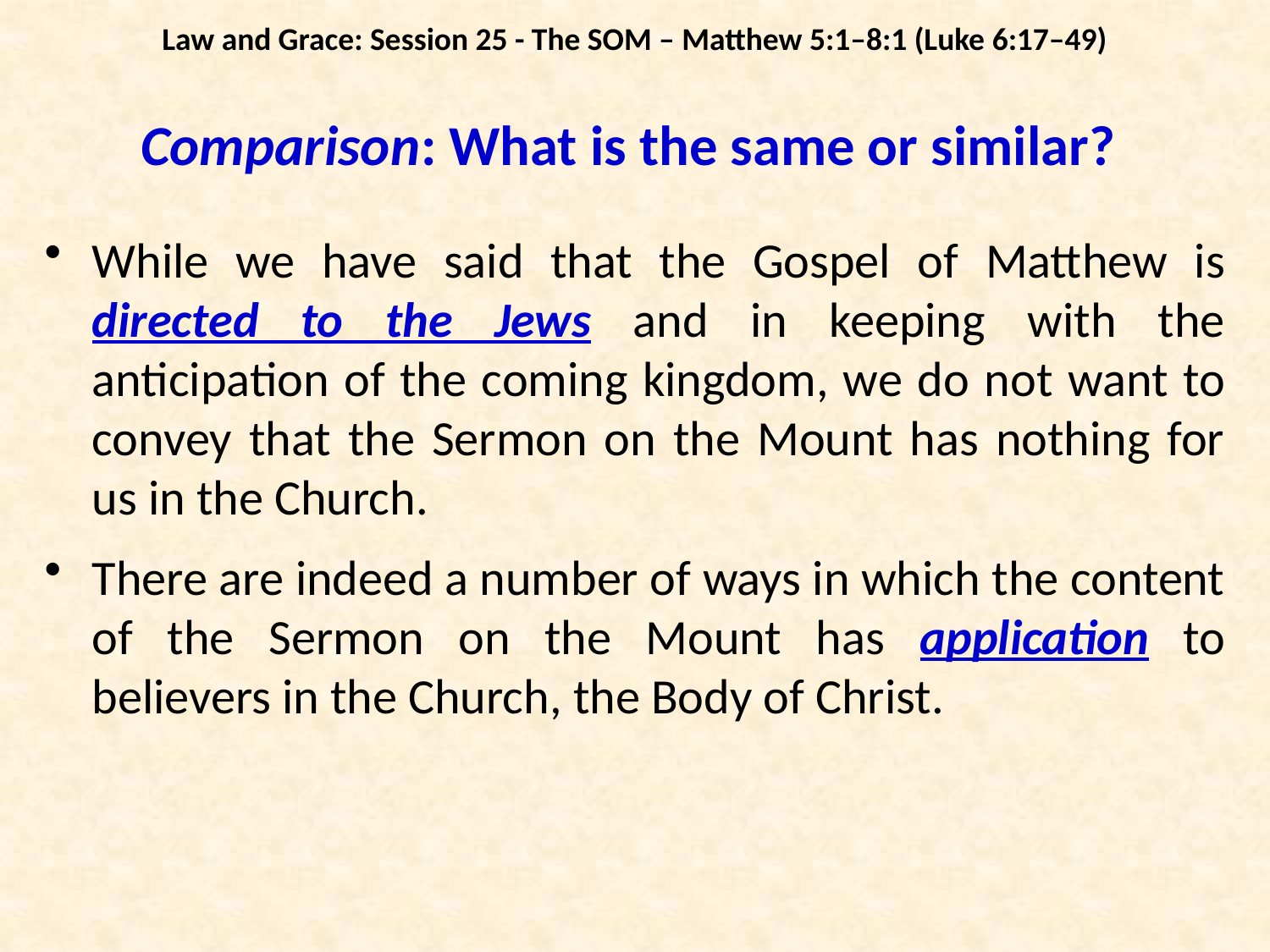

Law and Grace: Session 25 - The SOM – Matthew 5:1–8:1 (Luke 6:17–49)
Comparison: What is the same or similar?
While we have said that the Gospel of Matthew is directed to the Jews and in keeping with the anticipation of the coming kingdom, we do not want to convey that the Sermon on the Mount has nothing for us in the Church.
There are indeed a number of ways in which the content of the Sermon on the Mount has application to believers in the Church, the Body of Christ.